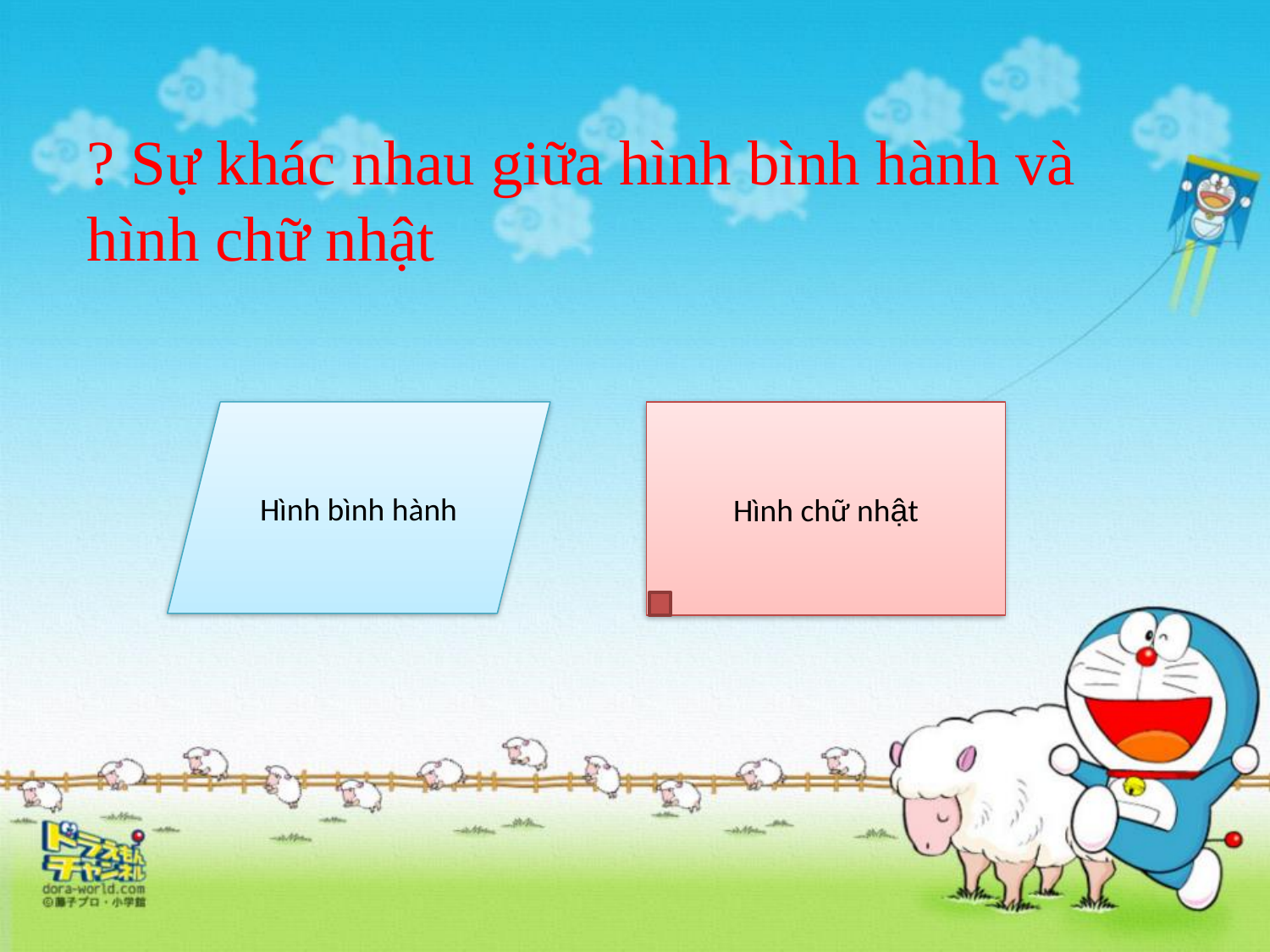

# ? Sự khác nhau giữa hình bình hành và hình chữ nhật
Hình chữ nhật
Hình bình hành